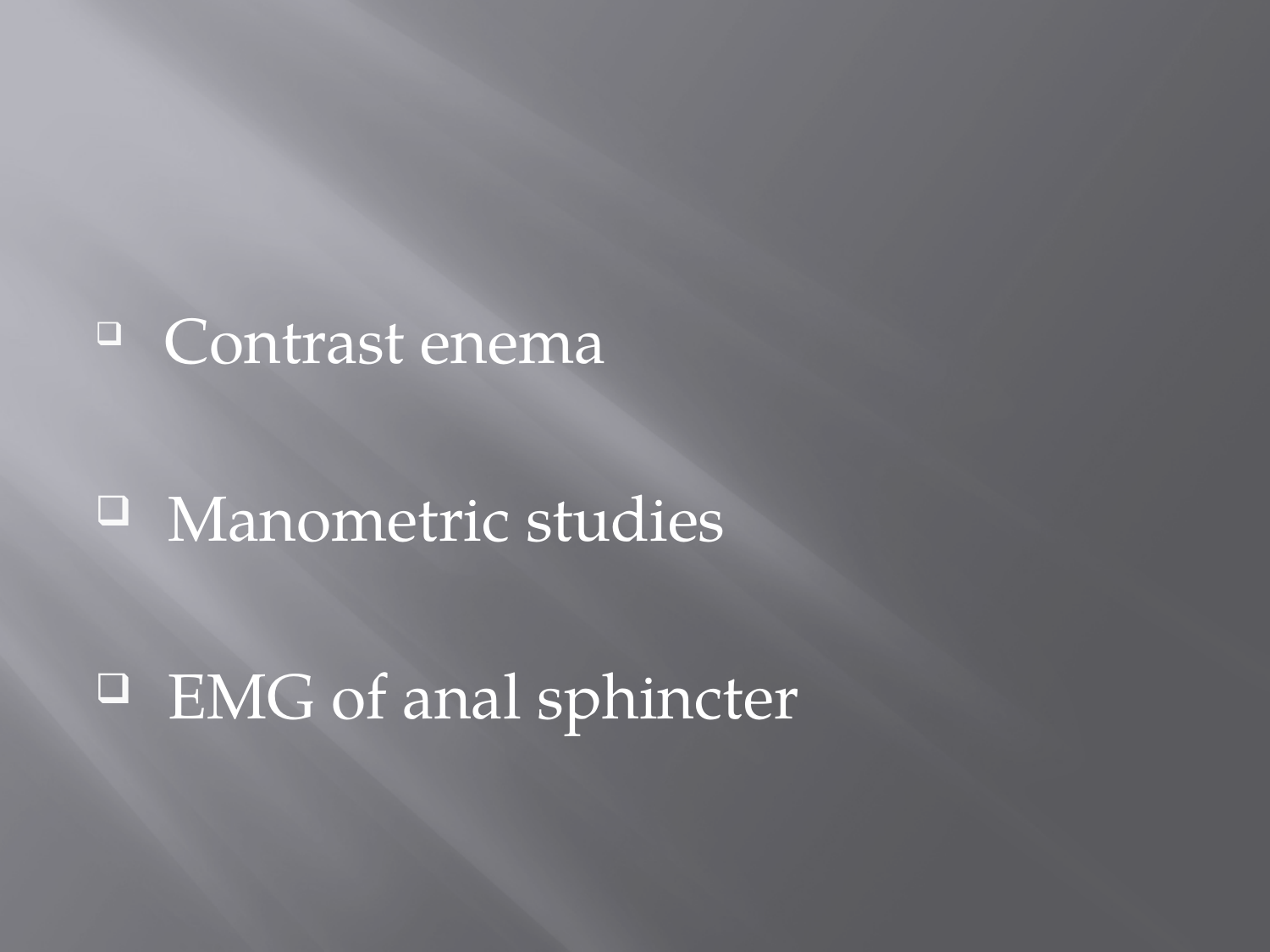

#

 Contrast enema

 Manometric studies

 EMG of anal sphincter